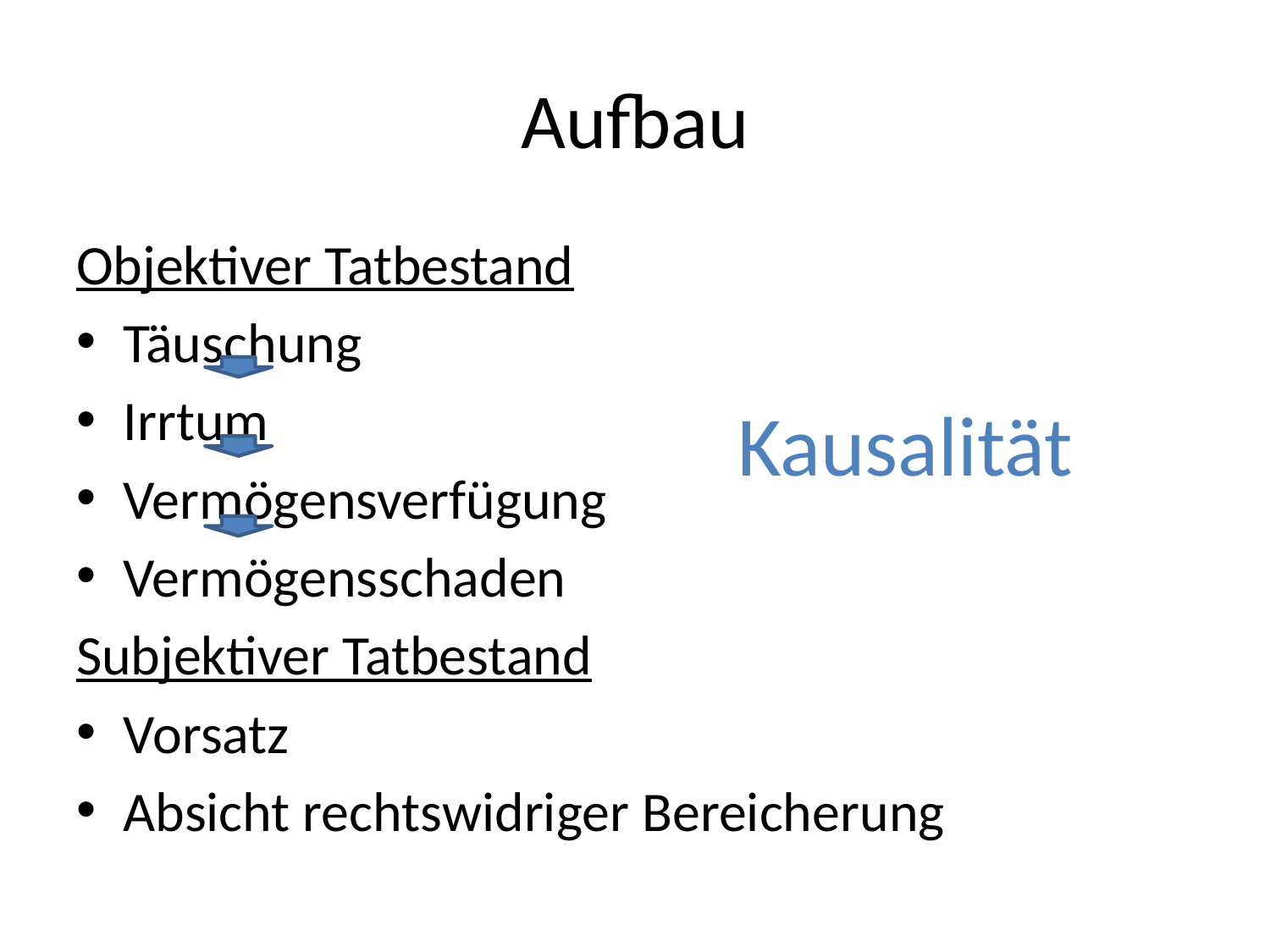

# Aufbau
Objektiver Tatbestand
Täuschung
Irrtum
Vermögensverfügung
Vermögensschaden
Subjektiver Tatbestand
Vorsatz
Absicht rechtswidriger Bereicherung

Kausalität